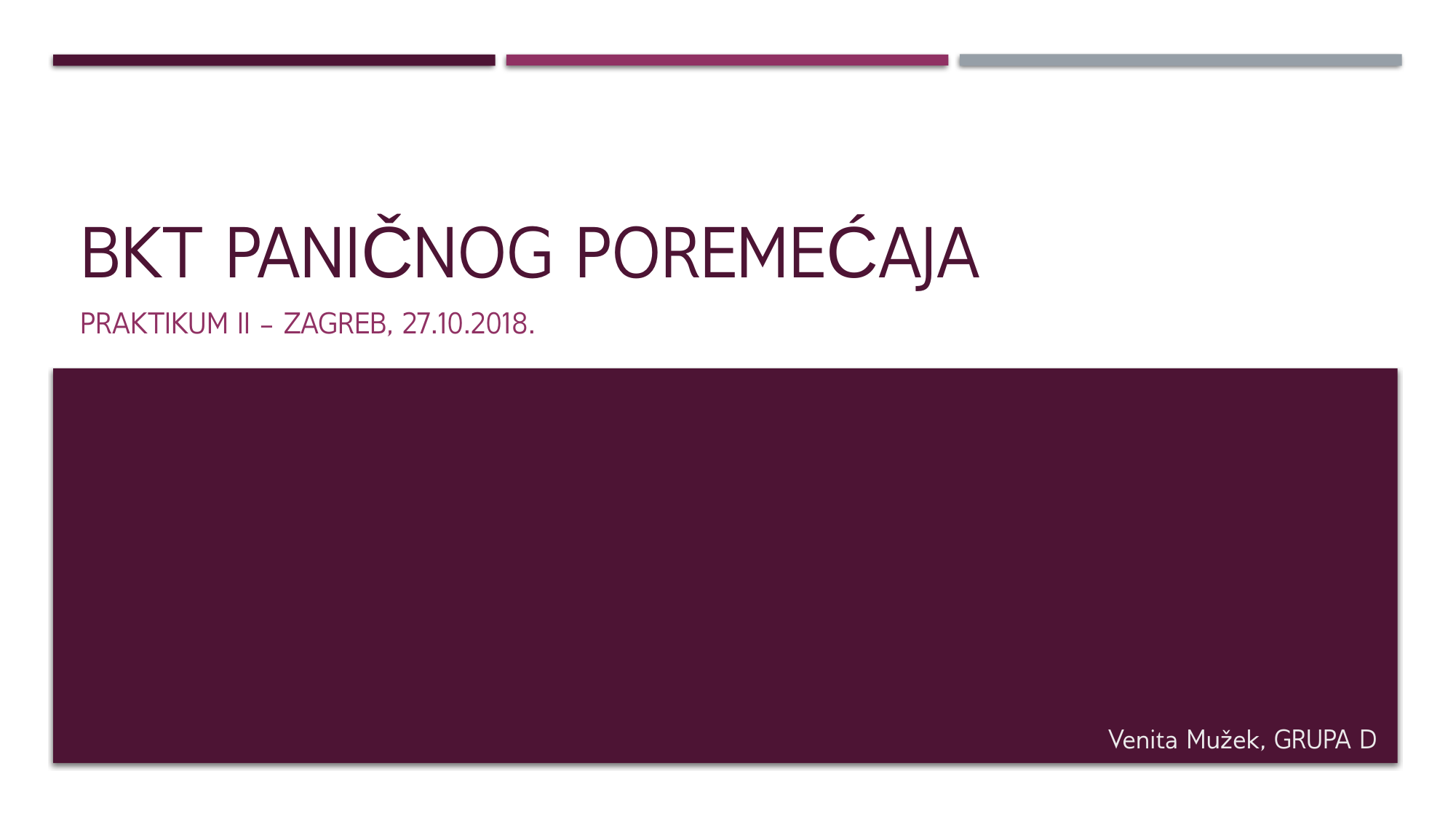

# BKT Paničnog poremećaja
Praktikum II – Zagreb, 27.10.2018.
 Venita Mužek, GRUPA D